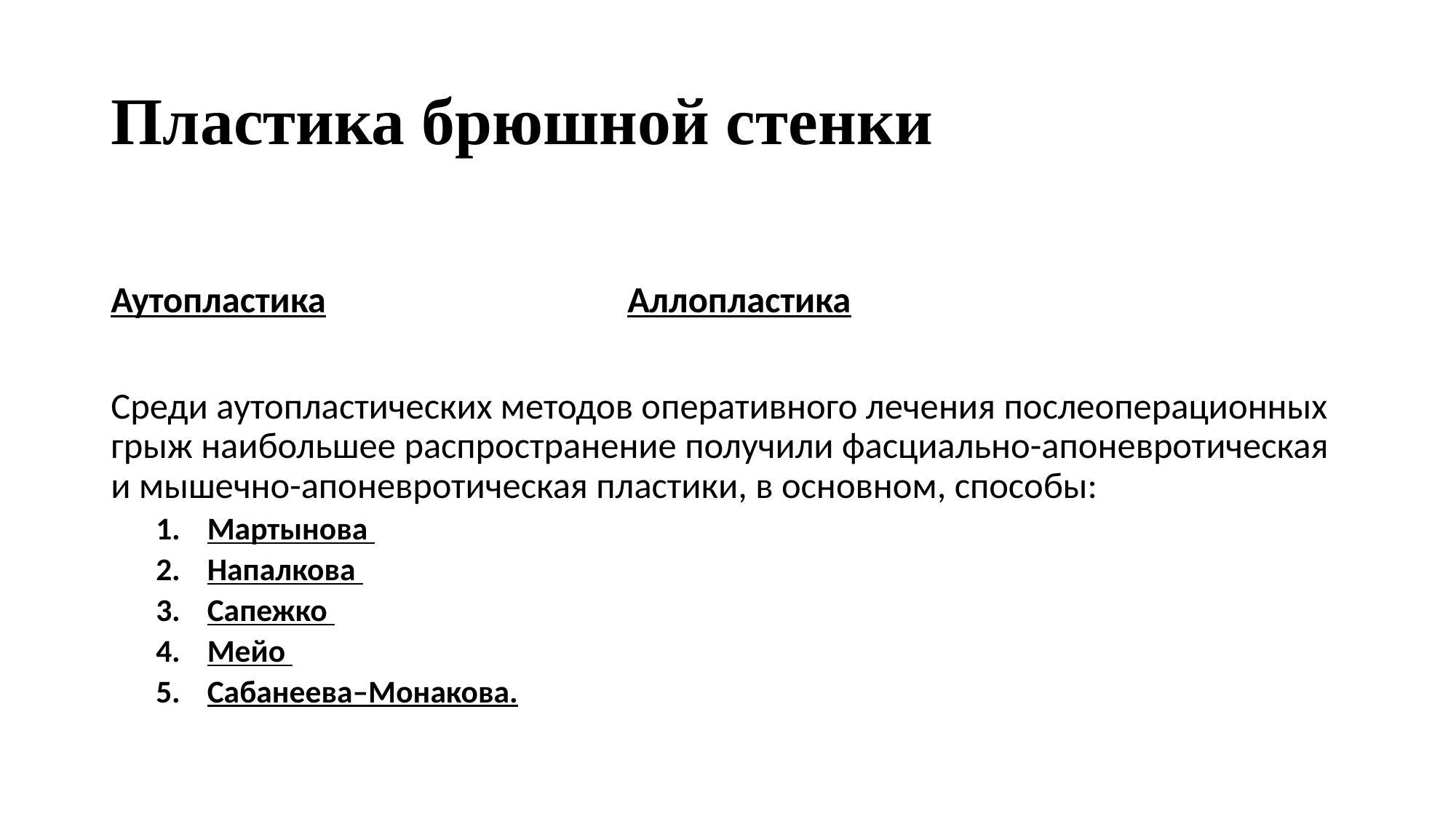

# Пластика брюшной стенки

Аутопластика                                    Аллопластика

Среди аутопластических методов оперативного лечения послеоперационных грыж наибольшее распространение получили фасциально-апоневротическая и мышечно-апоневротическая пластики, в основном, способы:
Мартынова
Напалкова
Сапежко
Мейо
Сабанеева–Монакова.